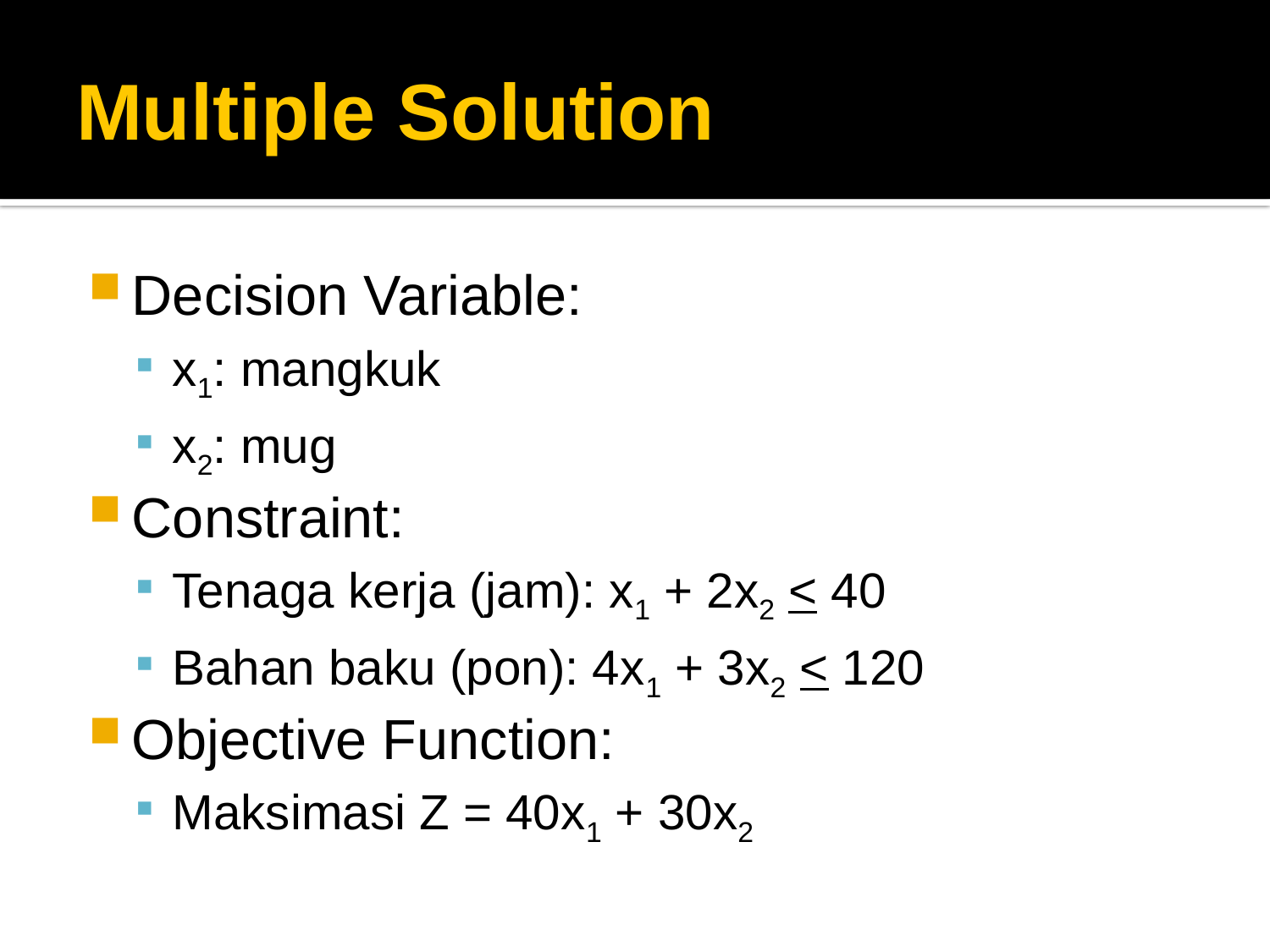

# Multiple Solution
Decision Variable:
x1: mangkuk
x2: mug
Constraint:
Tenaga kerja (jam): x1 + 2x2 < 40
Bahan baku (pon): 4x1 + 3x2 < 120
Objective Function:
Maksimasi Z = 40x1 + 30x2